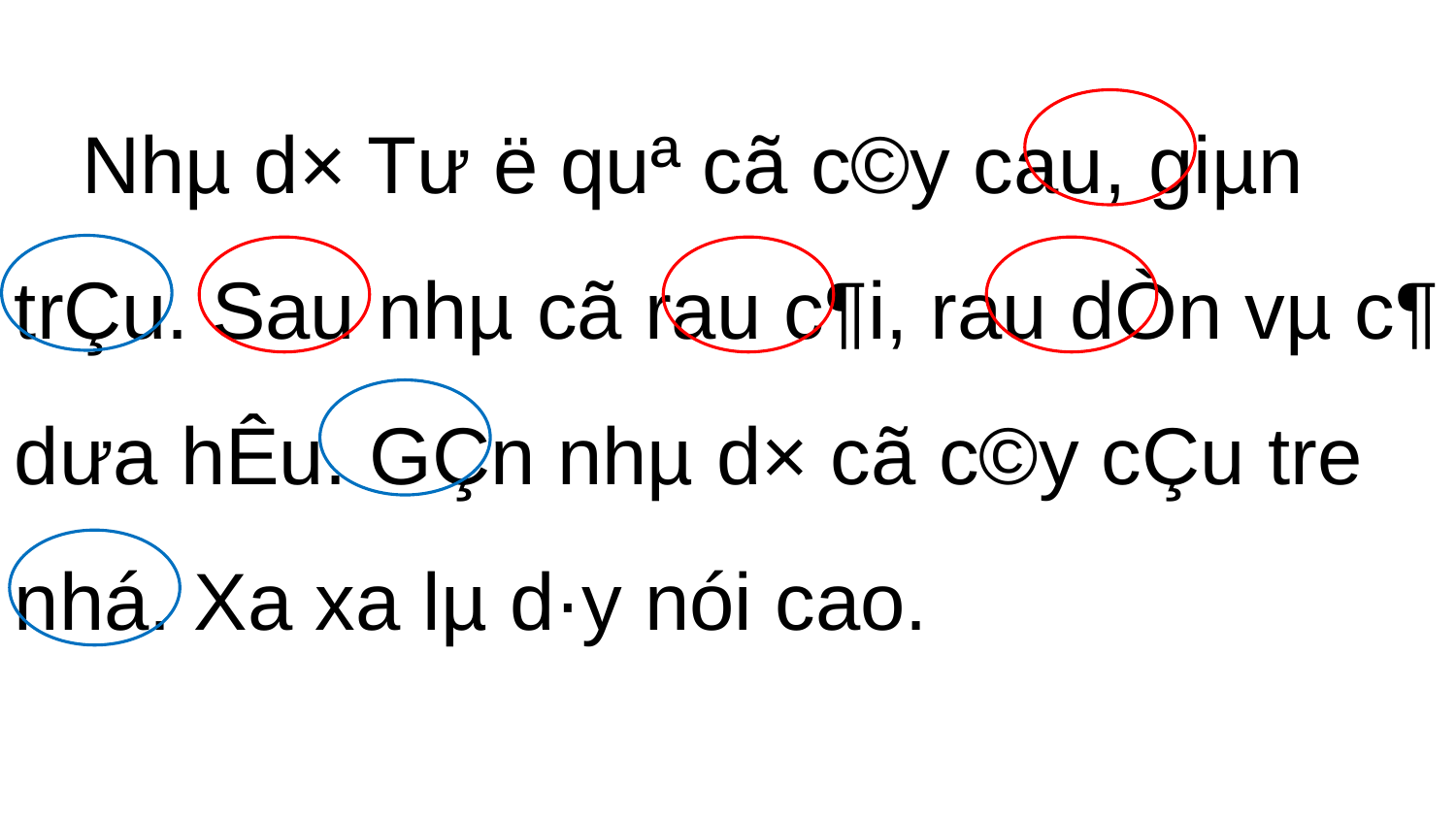

Nhµ d× T­ư ë quª cã c©y cau, giµn trÇu. Sau nhµ cã rau c¶i, rau dÒn vµ c¶ d­ưa hÊu. GÇn nhµ d× cã c©y cÇu tre nhá. Xa xa lµ d·y nói cao.